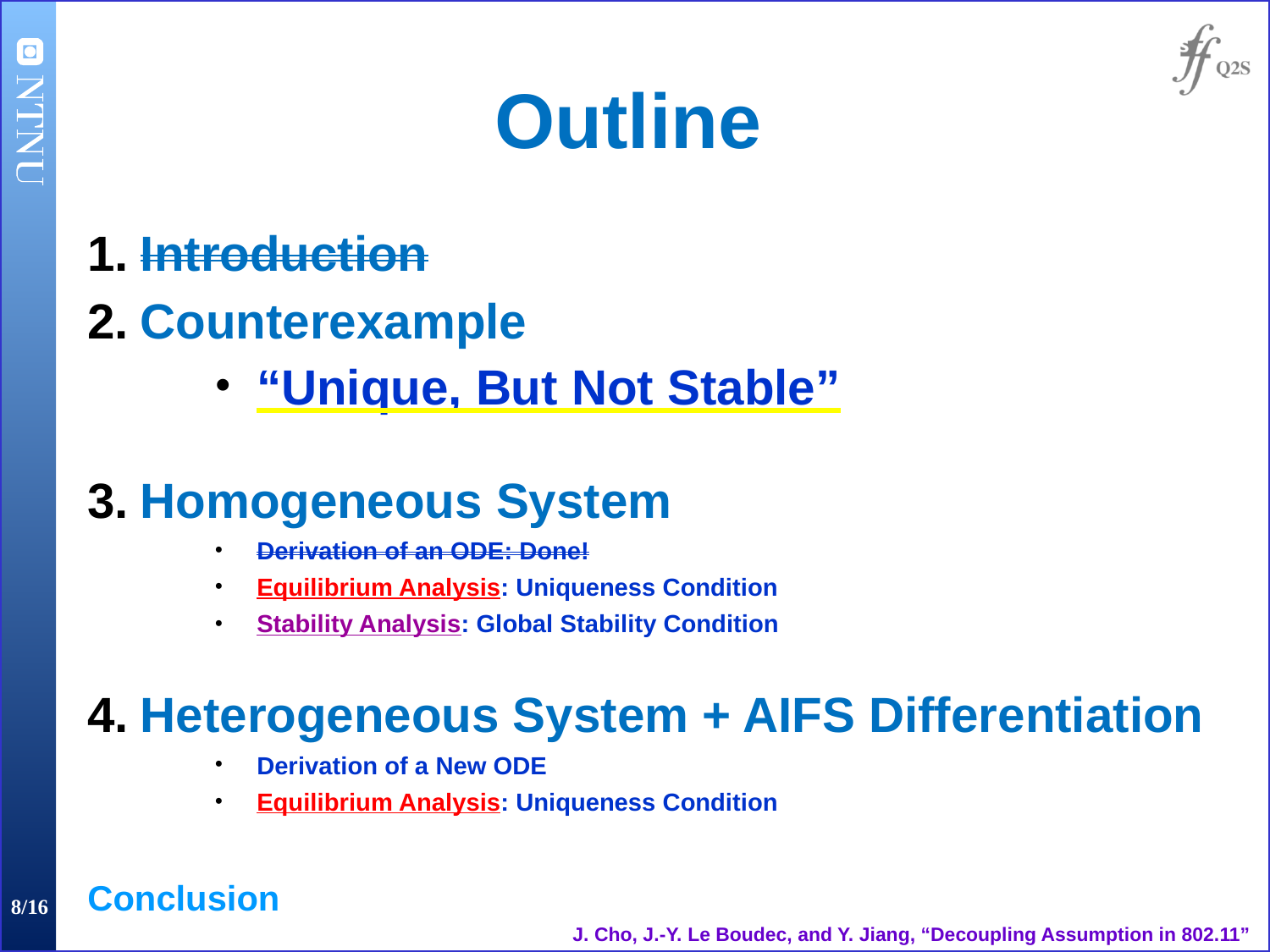

Outline
Introduction
Counterexample
“Unique, But Not Stable”

Homogeneous System
Derivation of an ODE: Done!
Equilibrium Analysis: Uniqueness Condition
Stability Analysis: Global Stability Condition

Heterogeneous System + AIFS Differentiation
Derivation of a New ODE
Equilibrium Analysis: Uniqueness Condition

Conclusion